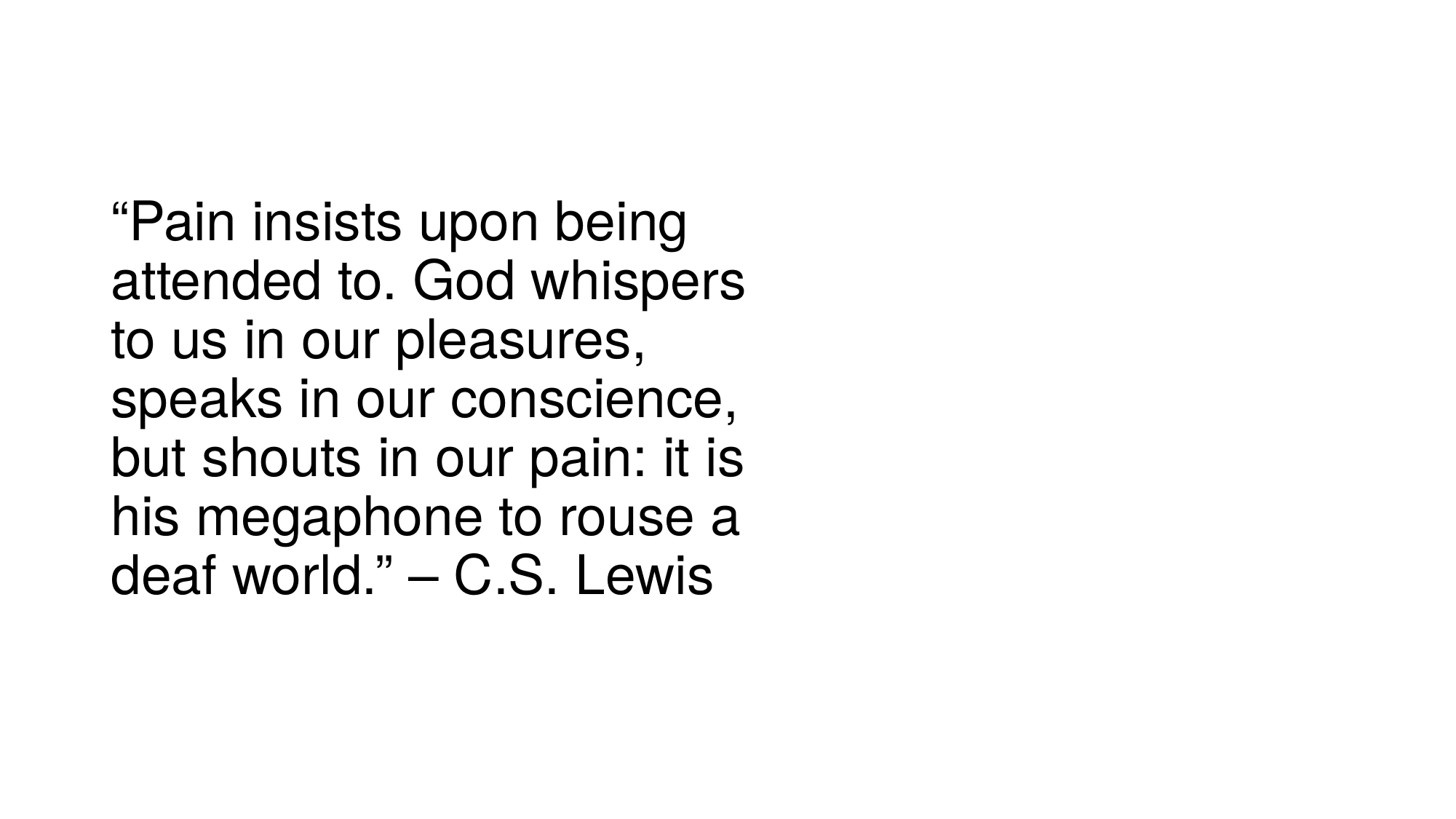

“Pain insists upon being attended to. God whispers to us in our pleasures, speaks in our conscience, but shouts in our pain: it is his megaphone to rouse a deaf world.” – C.S. Lewis